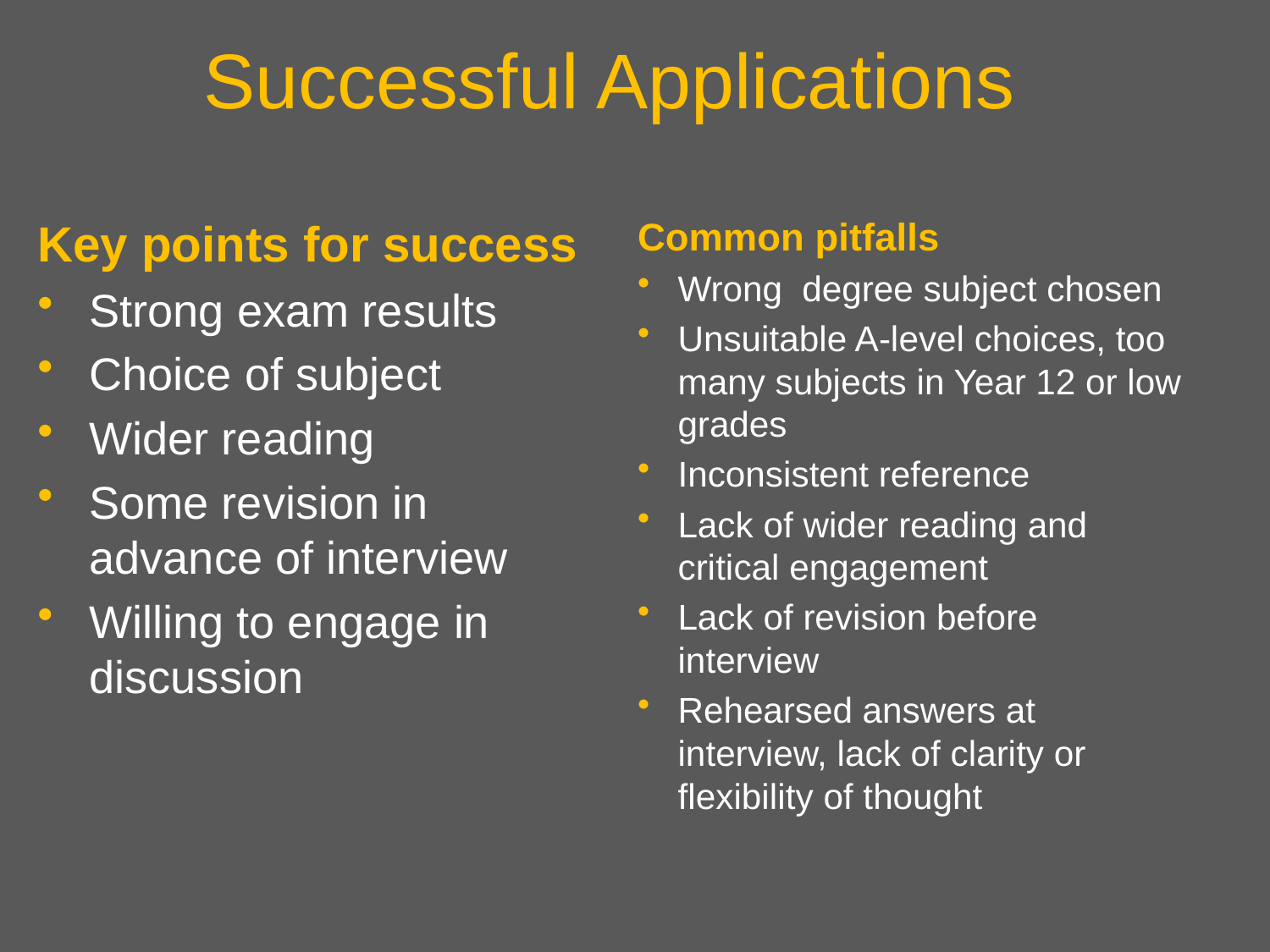

# Successful Applications
Key points for success
Strong exam results
Choice of subject
Wider reading
Some revision in advance of interview
Willing to engage in discussion
Common pitfalls
Wrong  degree subject chosen
Unsuitable A-level choices, too many subjects in Year 12 or low grades
Inconsistent reference
Lack of wider reading and critical engagement
Lack of revision before interview
Rehearsed answers at interview, lack of clarity or flexibility of thought